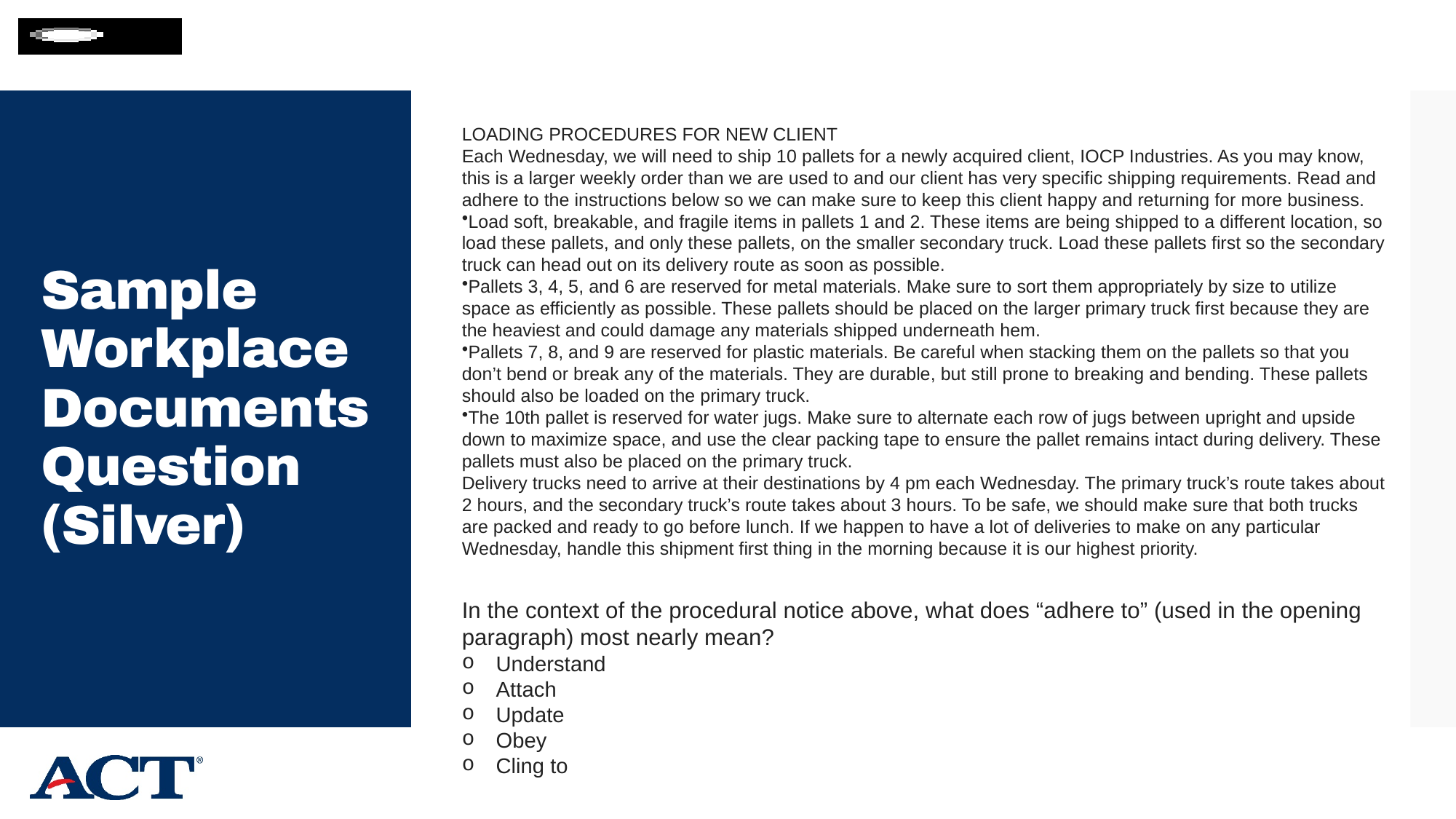

LOADING PROCEDURES FOR NEW CLIENT
Each Wednesday, we will need to ship 10 pallets for a newly acquired client, IOCP Industries. As you may know, this is a larger weekly order than we are used to and our client has very specific shipping requirements. Read and adhere to the instructions below so we can make sure to keep this client happy and returning for more business.
Load soft, breakable, and fragile items in pallets 1 and 2. These items are being shipped to a different location, so load these pallets, and only these pallets, on the smaller secondary truck. Load these pallets first so the secondary truck can head out on its delivery route as soon as possible.
Pallets 3, 4, 5, and 6 are reserved for metal materials. Make sure to sort them appropriately by size to utilize space as efficiently as possible. These pallets should be placed on the larger primary truck first because they are the heaviest and could damage any materials shipped underneath hem.
Pallets 7, 8, and 9 are reserved for plastic materials. Be careful when stacking them on the pallets so that you don’t bend or break any of the materials. They are durable, but still prone to breaking and bending. These pallets should also be loaded on the primary truck.
The 10th pallet is reserved for water jugs. Make sure to alternate each row of jugs between upright and upside down to maximize space, and use the clear packing tape to ensure the pallet remains intact during delivery. These pallets must also be placed on the primary truck.
Delivery trucks need to arrive at their destinations by 4 pm each Wednesday. The primary truck’s route takes about 2 hours, and the secondary truck’s route takes about 3 hours. To be safe, we should make sure that both trucks are packed and ready to go before lunch. If we happen to have a lot of deliveries to make on any particular Wednesday, handle this shipment first thing in the morning because it is our highest priority.
# Sample Workplace Documents Question (Silver)

In the context of the procedural notice above, what does “adhere to” (used in the opening paragraph) most nearly mean?
Understand
Attach
Update
Obey
Cling to